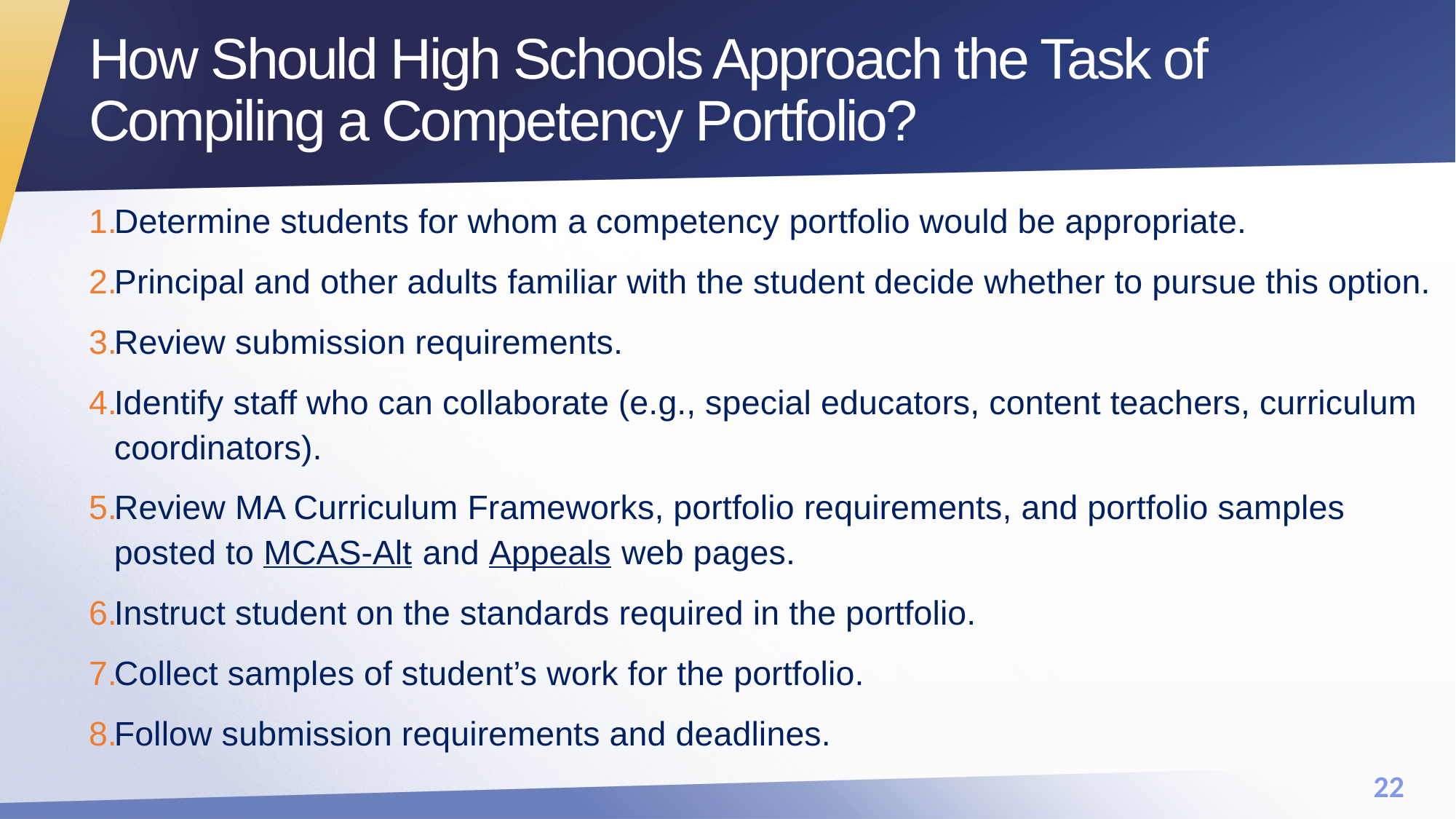

# How Should High Schools Approach the Task of Compiling a Competency Portfolio?
Determine students for whom a competency portfolio would be appropriate.
Principal and other adults familiar with the student decide whether to pursue this option.
Review submission requirements.
Identify staff who can collaborate (e.g., special educators, content teachers, curriculum coordinators).
Review MA Curriculum Frameworks, portfolio requirements, and portfolio samples posted to MCAS-Alt and Appeals web pages.
Instruct student on the standards required in the portfolio.
Collect samples of student’s work for the portfolio.
Follow submission requirements and deadlines.